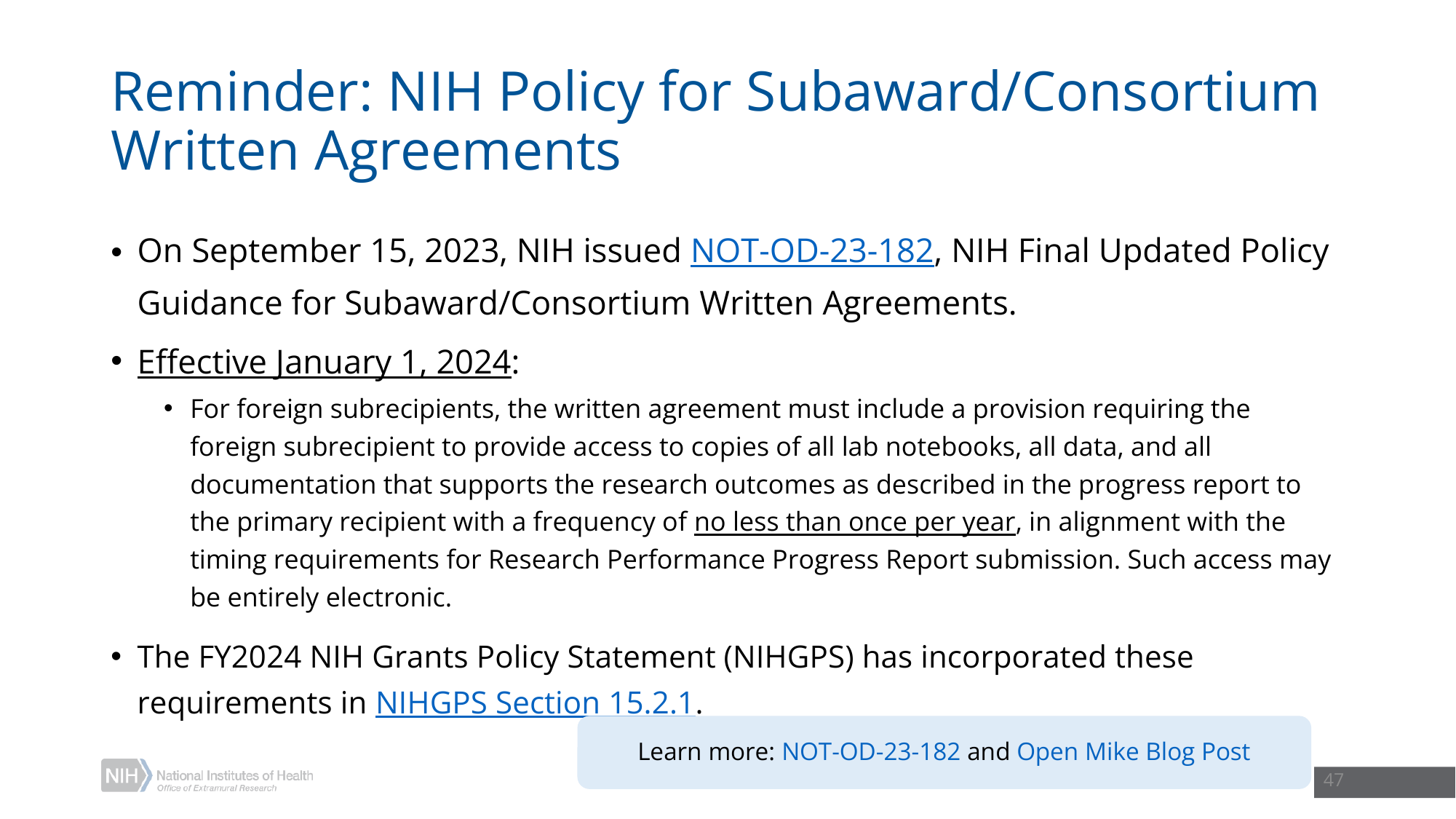

# Reminder: NIH Policy for Subaward/Consortium Written Agreements
On September 15, 2023, NIH issued NOT-OD-23-182, NIH Final Updated Policy Guidance for Subaward/Consortium Written Agreements.
Effective January 1, 2024:
For foreign subrecipients, the written agreement must include a provision requiring the foreign subrecipient to provide access to copies of all lab notebooks, all data, and all documentation that supports the research outcomes as described in the progress report to the primary recipient with a frequency of no less than once per year, in alignment with the timing requirements for Research Performance Progress Report submission. Such access may be entirely electronic.
The FY2024 NIH Grants Policy Statement (NIHGPS) has incorporated these requirements in NIHGPS Section 15.2.1.
Learn more: NOT-OD-23-182 and Open Mike Blog Post
47